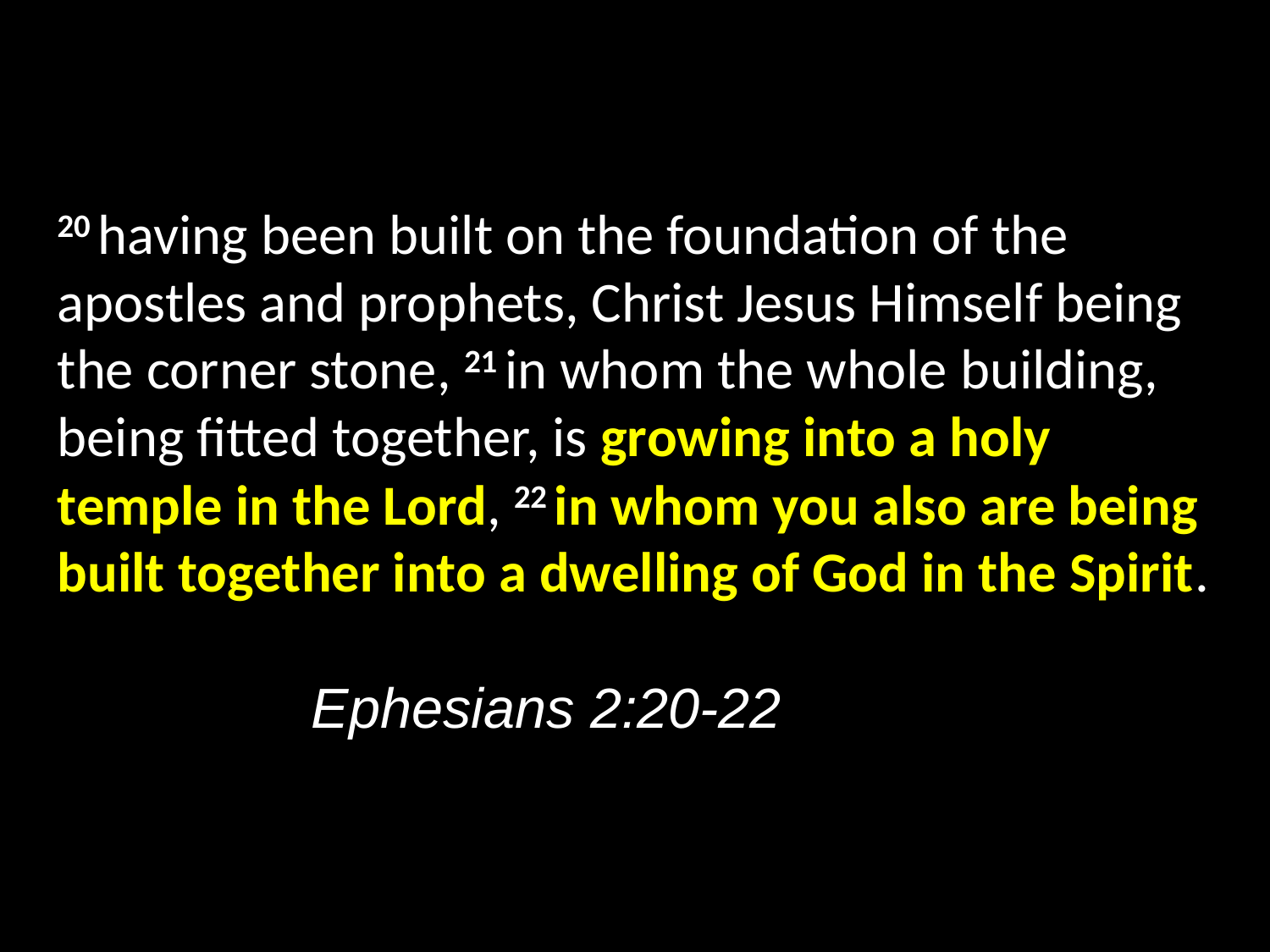

20 having been built on the foundation of the apostles and prophets, Christ Jesus Himself being the corner stone, 21 in whom the whole building, being fitted together, is growing into a holy temple in the Lord, 22 in whom you also are being built together into a dwelling of God in the Spirit.											Ephesians 2:20-22